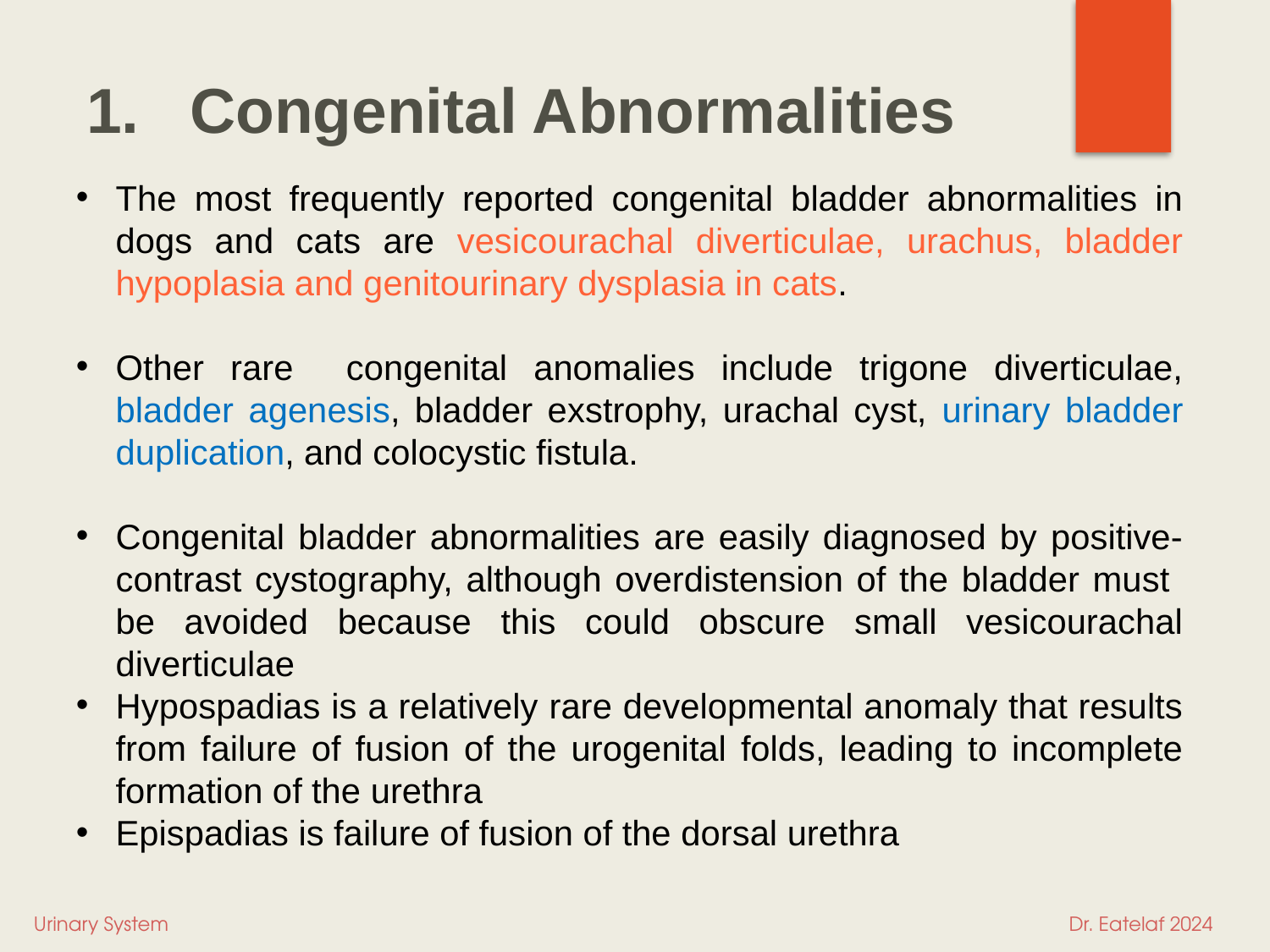

Congenital Abnormalities
The most frequently reported congenital bladder abnormalities in dogs and cats are vesicourachal diverticulae, urachus, bladder hypoplasia and genitourinary dysplasia in cats.

Other rare  congenital anomalies include trigone diverticulae, bladder agenesis, bladder exstrophy, urachal cyst, urinary bladder duplication, and colocystic fistula.

Congenital bladder abnormalities are easily diagnosed by positive-contrast cystography, although overdistension of the bladder must  be avoided because this could obscure small vesicourachal diverticulae
Hypospadias is a relatively rare developmental anomaly that results from failure of fusion of the urogenital folds, leading to incomplete formation of the urethra
Epispadias is failure of fusion of the dorsal urethra

Urinary System                                                                                                                                                                          Dr. Eatelaf 2024